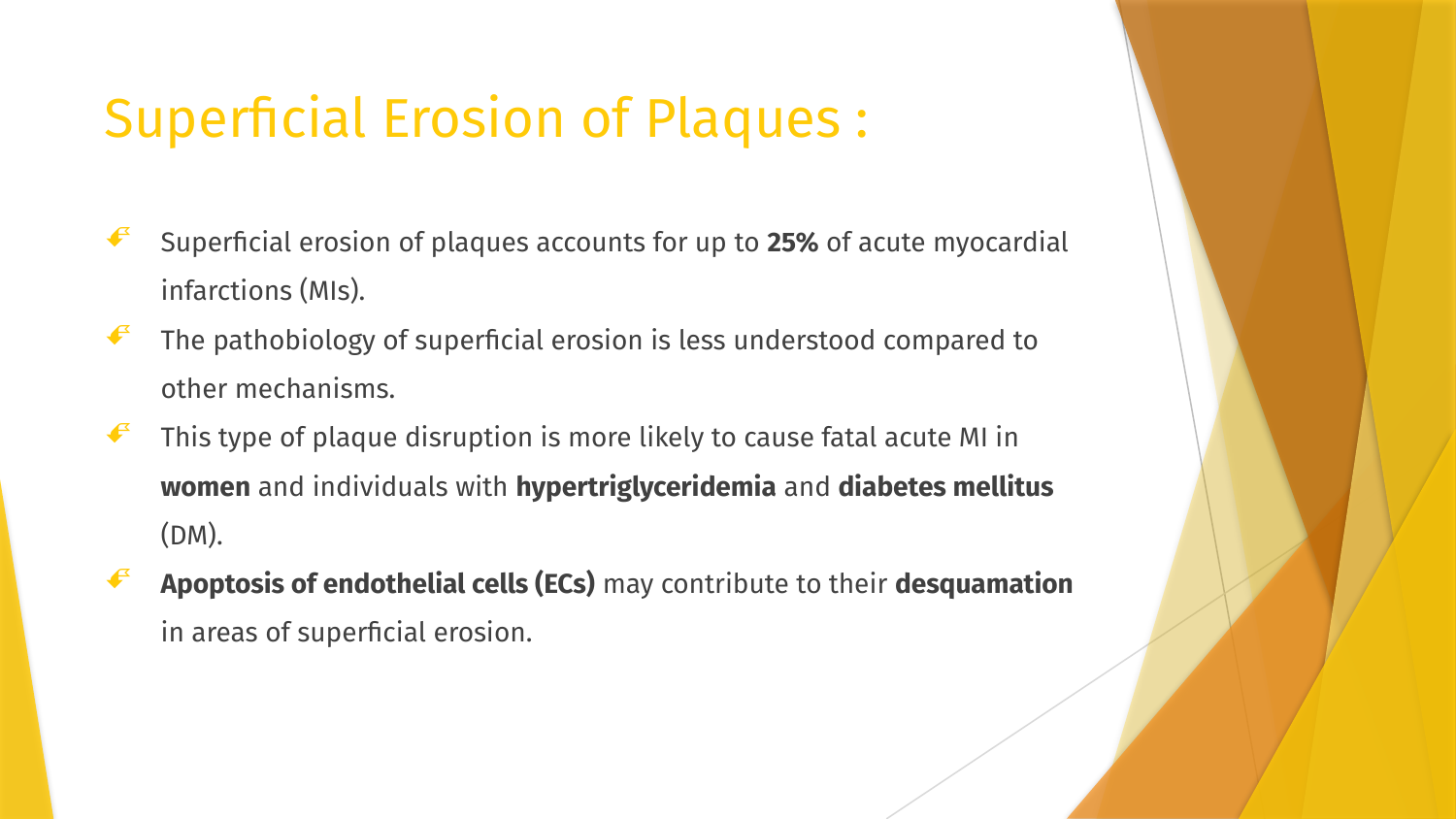

# Superficial Erosion of Plaques :
Superficial erosion of plaques accounts for up to 25% of acute myocardial infarctions (MIs).
The pathobiology of superficial erosion is less understood compared to other mechanisms.
This type of plaque disruption is more likely to cause fatal acute MI in women and individuals with hypertriglyceridemia and diabetes mellitus (DM).
Apoptosis of endothelial cells (ECs) may contribute to their desquamation in areas of superficial erosion.